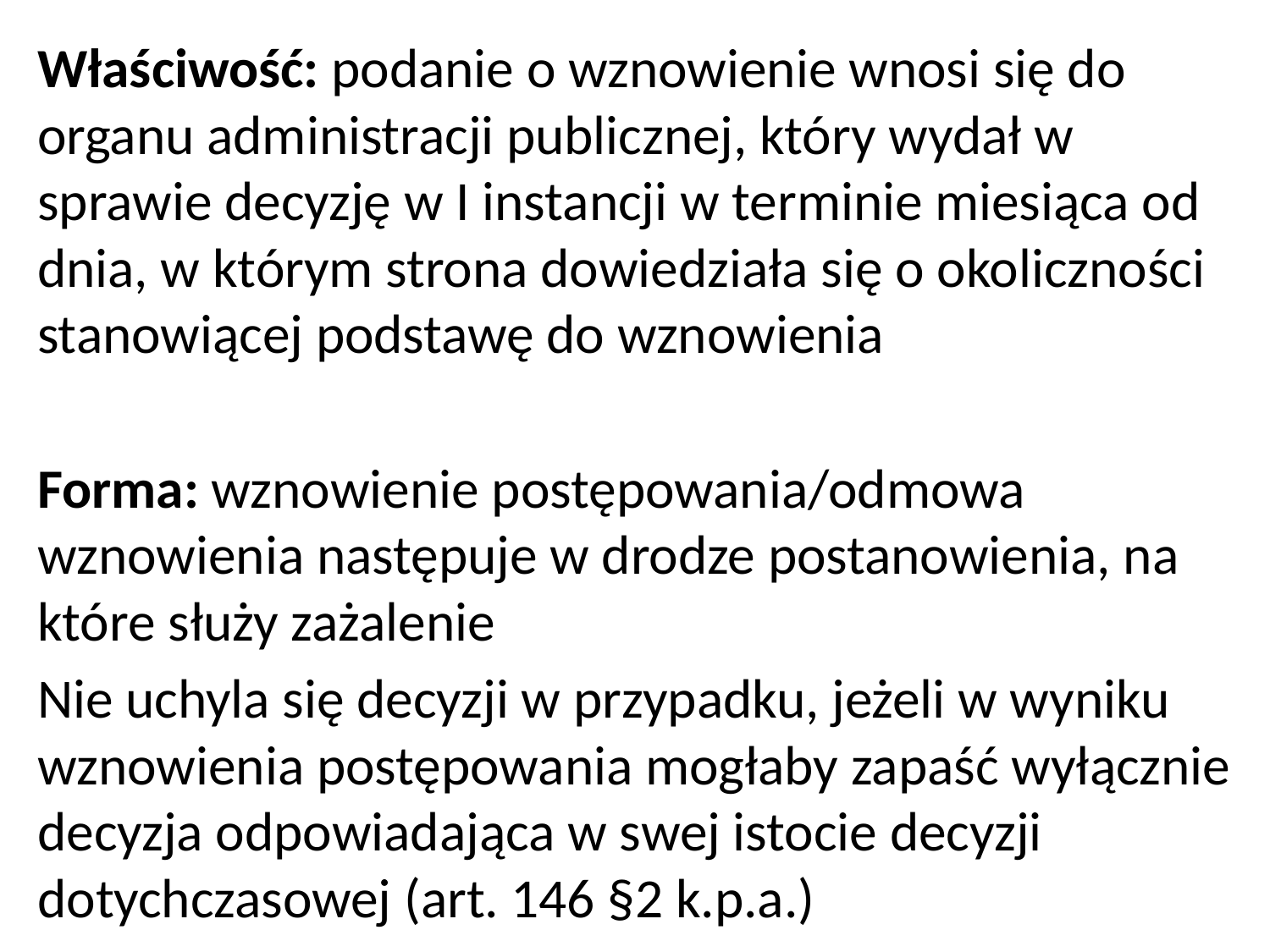

Właściwość: podanie o wznowienie wnosi się do organu administracji publicznej, który wydał w sprawie decyzję w I instancji w terminie miesiąca od dnia, w którym strona dowiedziała się o okoliczności stanowiącej podstawę do wznowienia

Forma: wznowienie postępowania/odmowa wznowienia następuje w drodze postanowienia, na które służy zażalenie
Nie uchyla się decyzji w przypadku, jeżeli w wyniku wznowienia postępowania mogłaby zapaść wyłącznie decyzja odpowiadająca w swej istocie decyzji dotychczasowej (art. 146 §2 k.p.a.)